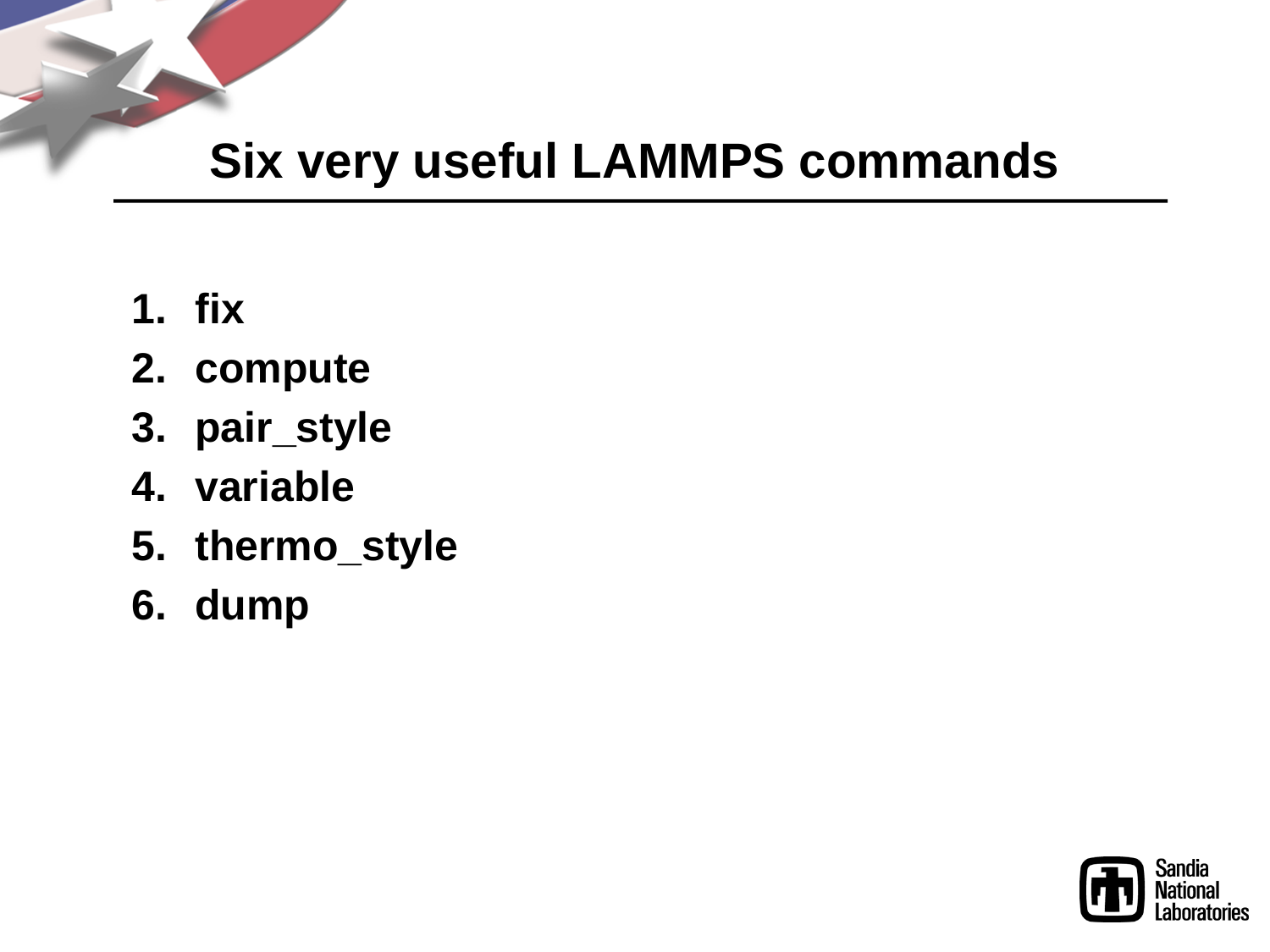

# Six very useful LAMMPS commands
fix
compute
pair_style
variable
thermo_style
dump